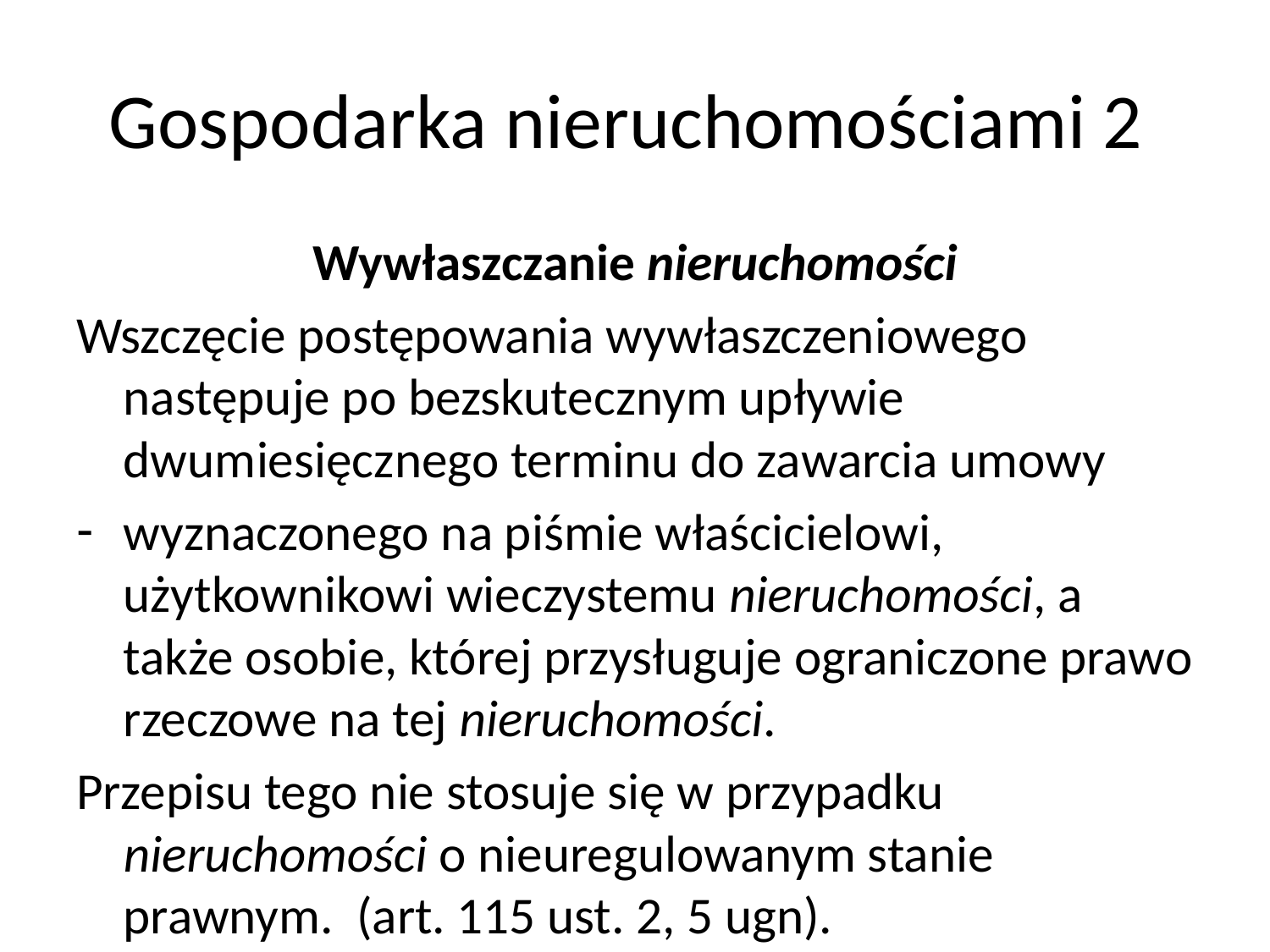

# Gospodarka nieruchomościami 2
Wywłaszczanie nieruchomości
Wszczęcie postępowania wywłaszczeniowego następuje po bezskutecznym upływie dwumiesięcznego terminu do zawarcia umowy
wyznaczonego na piśmie właścicielowi, użytkownikowi wieczystemu nieruchomości, a także osobie, której przysługuje ograniczone prawo rzeczowe na tej nieruchomości.
Przepisu tego nie stosuje się w przypadku nieruchomości o nieuregulowanym stanie prawnym.  (art. 115 ust. 2, 5 ugn).